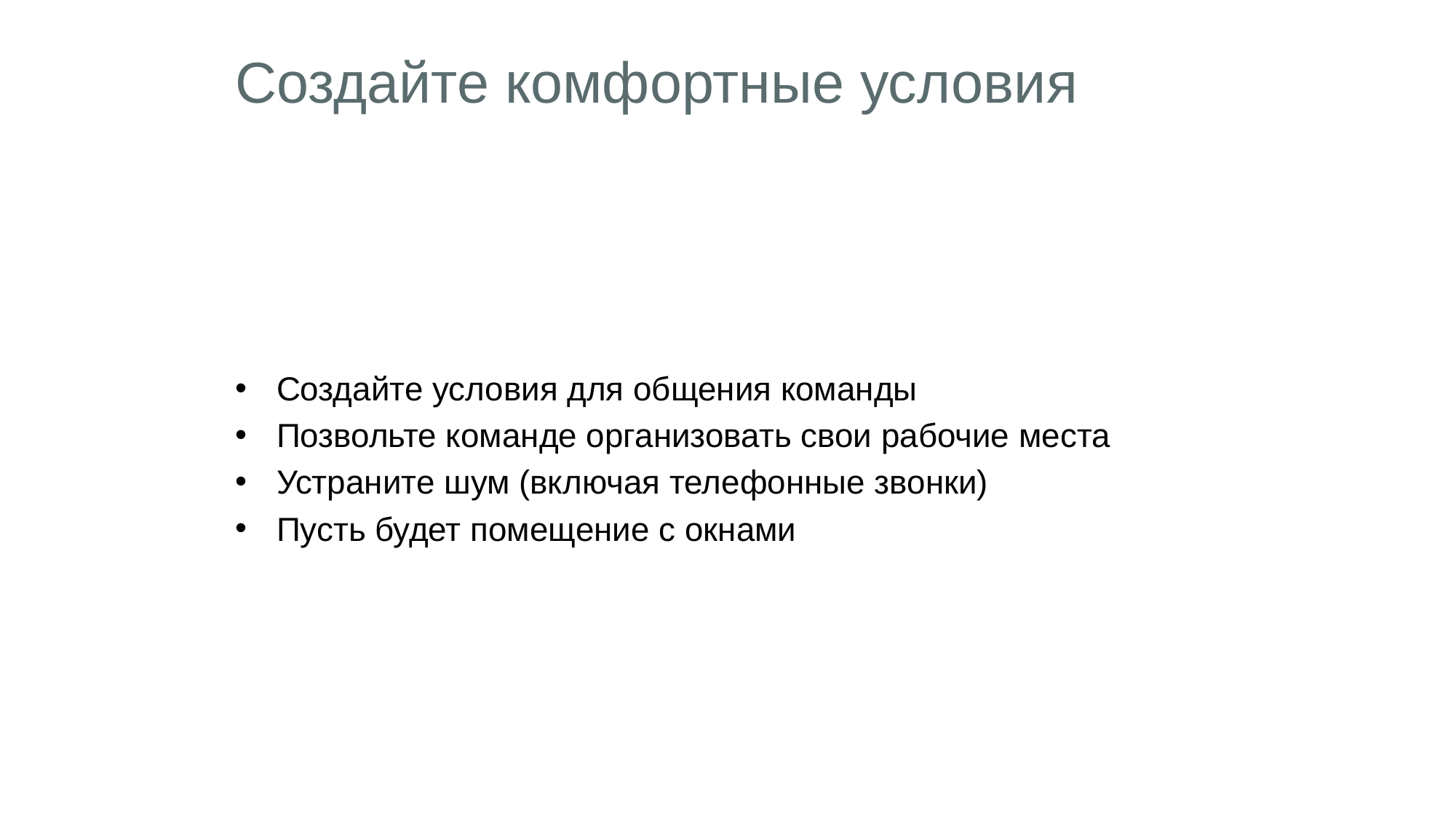

# Создайте комфортные условия
Создайте условия для общения команды
Позвольте команде организовать свои рабочие места
Устраните шум (включая телефонные звонки)
Пусть будет помещение с окнами